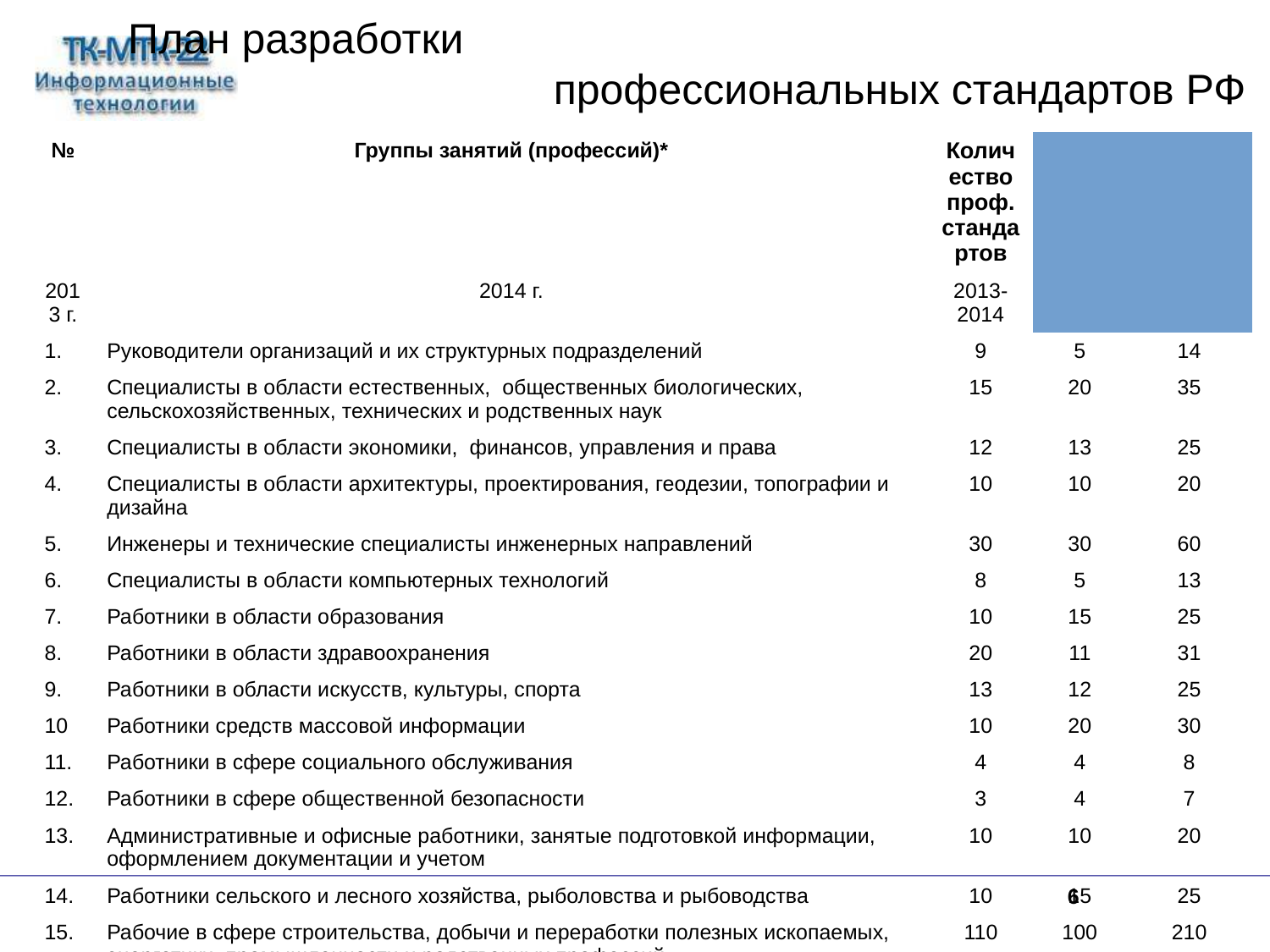

План разработки
профессиональных стандартов РФ
| № | Группы занятий (профессий)\* | Количество проф. стандартов |
| --- | --- | --- |
| 2013 г. | 2014 г. | 2013-2014 |
| 1. | Руководители организаций и их структурных подразделений | 9 | 5 | 14 |
| 2. | Специалисты в области естественных, общественных биологических, сельскохозяйственных, технических и родственных наук | 15 | 20 | 35 |
| 3. | Специалисты в области экономики, финансов, управления и права | 12 | 13 | 25 |
| 4. | Специалисты в области архитектуры, проектирования, геодезии, топографии и дизайна | 10 | 10 | 20 |
| 5. | Инженеры и технические специалисты инженерных направлений | 30 | 30 | 60 |
| 6. | Специалисты в области компьютерных технологий | 8 | 5 | 13 |
| 7. | Работники в области образования | 10 | 15 | 25 |
| 8. | Работники в области здравоохранения | 20 | 11 | 31 |
| 9. | Работники в области искусств, культуры, спорта | 13 | 12 | 25 |
| 10 | Работники средств массовой информации | 10 | 20 | 30 |
| 11. | Работники в сфере социального обслуживания | 4 | 4 | 8 |
| 12. | Работники в сфере общественной безопасности | 3 | 4 | 7 |
| 13. | Административные и офисные работники, занятые подготовкой информации, оформлением документации и учетом | 10 | 10 | 20 |
| 14. | Работники сельского и лесного хозяйства, рыболовства и рыбоводства | 10 | 15 | 25 |
| 15. | Рабочие в сфере строительства, добычи и переработки полезных ископаемых, энергетики, промышленности и родственных профессий | 110 | 100 | 210 |
| 16. | Рабочие в сфере транспорта, связи и родственных профессий | 20 | 35 | 55 |
| 17. | Рабочие по изготовлению, ремонту и обслуживанию оборудования, приборов, изделий, инструментов | 56 | 56 | 112 |
| 18. | Рабочие - операторы, аппаратчики и машинисты установок и машин, слесари - сборщики | 25 | 25 | 50 |
| 19. | Работники жилищно-коммунального хозяйства, торговли, общественного питания и гостиничного обслуживания | 35 | 35 | 70 |

6